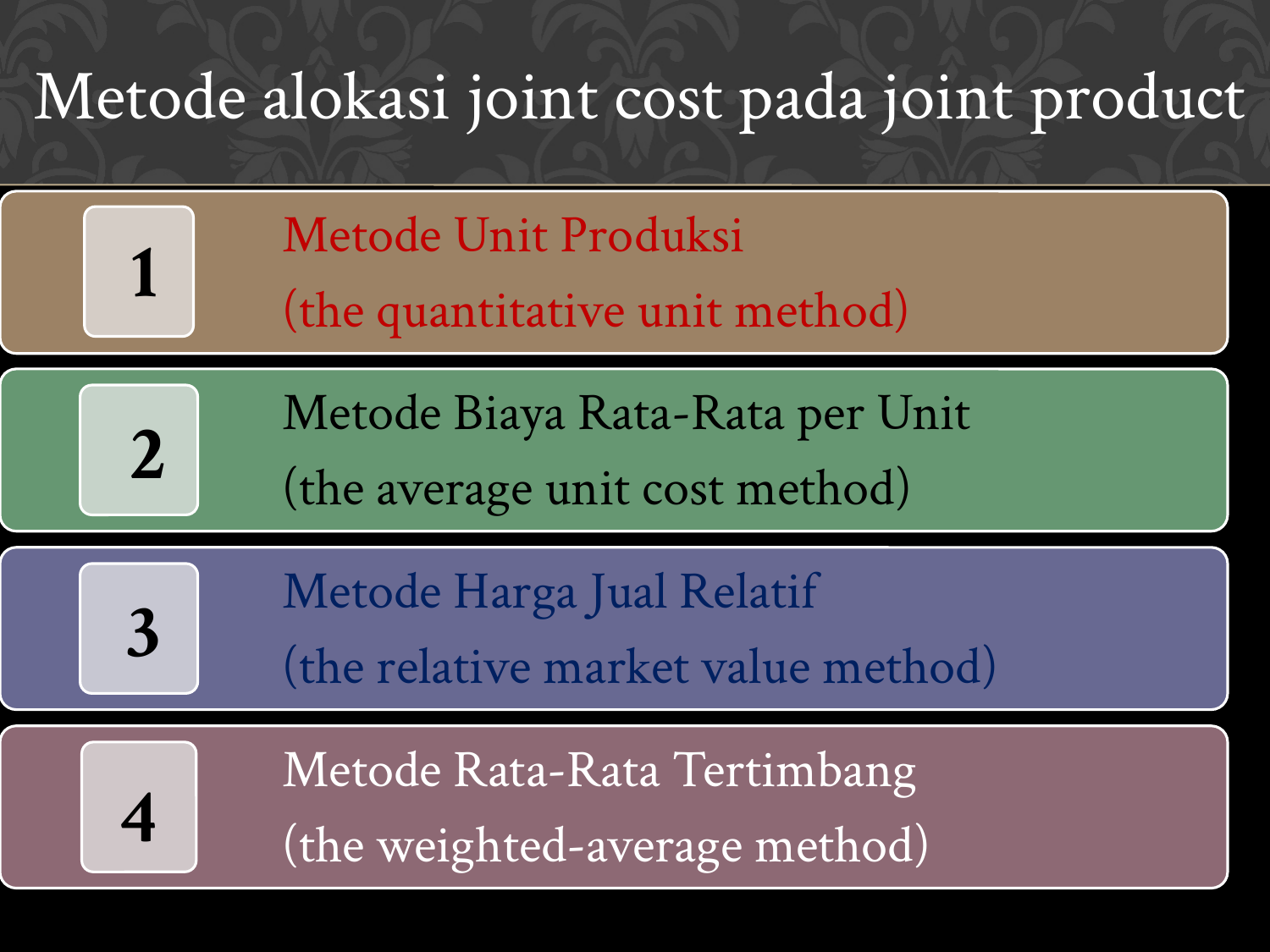

Metode alokasi joint cost pada joint product
Metode Unit Produksi
(the quantitative unit method)
Metode Biaya Rata-Rata per Unit
(the average unit cost method)
Metode Harga Jual Relatif
(the relative market value method)
Metode Rata-Rata Tertimbang
(the weighted-average method)
1
2
3
4